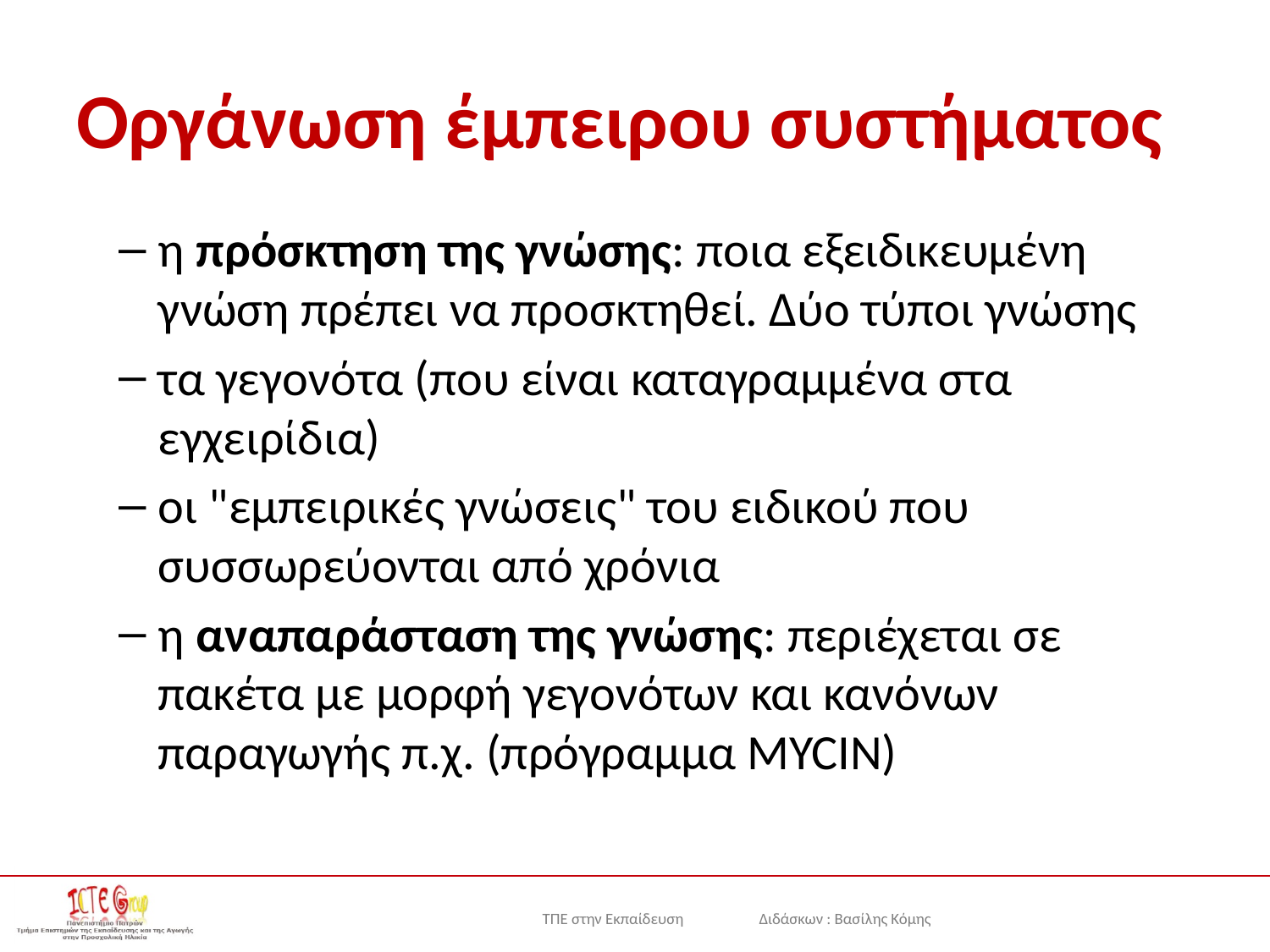

# Οργάνωση έμπειρου συστήματος
η πρόσκτηση της γνώσης: ποια εξειδικευμένη γνώση πρέπει να προσκτηθεί. Δύο τύποι γνώσης
τα γεγονότα (που είναι καταγραμμένα στα εγχειρίδια)
οι "εμπειρικές γνώσεις" του ειδικού που συσσωρεύονται από χρόνια
η αναπαράσταση της γνώσης: περιέχεται σε πακέτα με μορφή γεγονότων και κανόνων παραγωγής π.χ. (πρόγραμμα MYCIN)